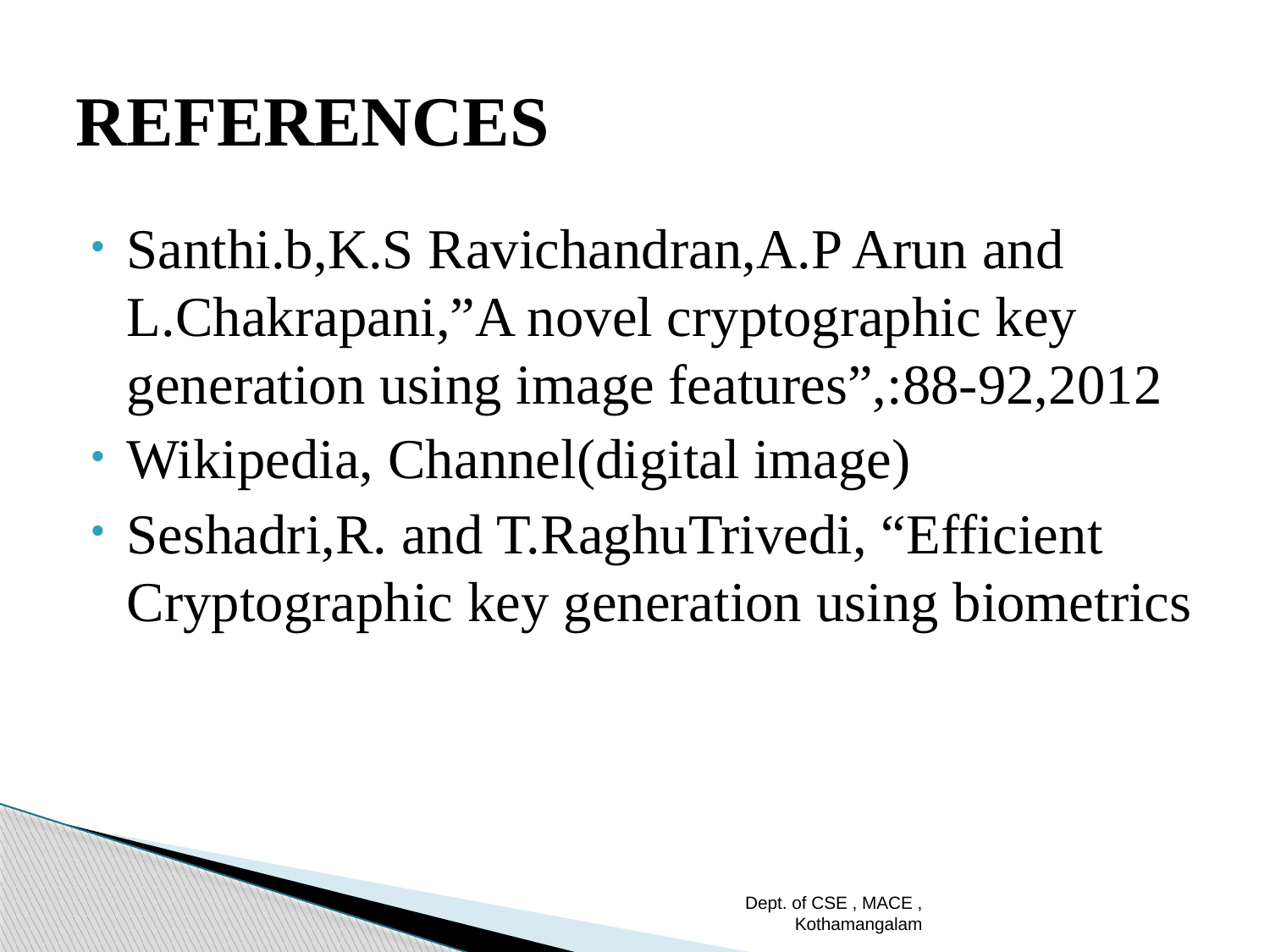

# REFERENCES
Santhi.b,K.S Ravichandran,A.P Arun and L.Chakrapani,”A novel cryptographic key generation using image features”,:88-92,2012
Wikipedia, Channel(digital image)
Seshadri,R. and T.RaghuTrivedi, “Efficient Cryptographic key generation using biometrics
Dept. of CSE , MACE , Kothamangalam